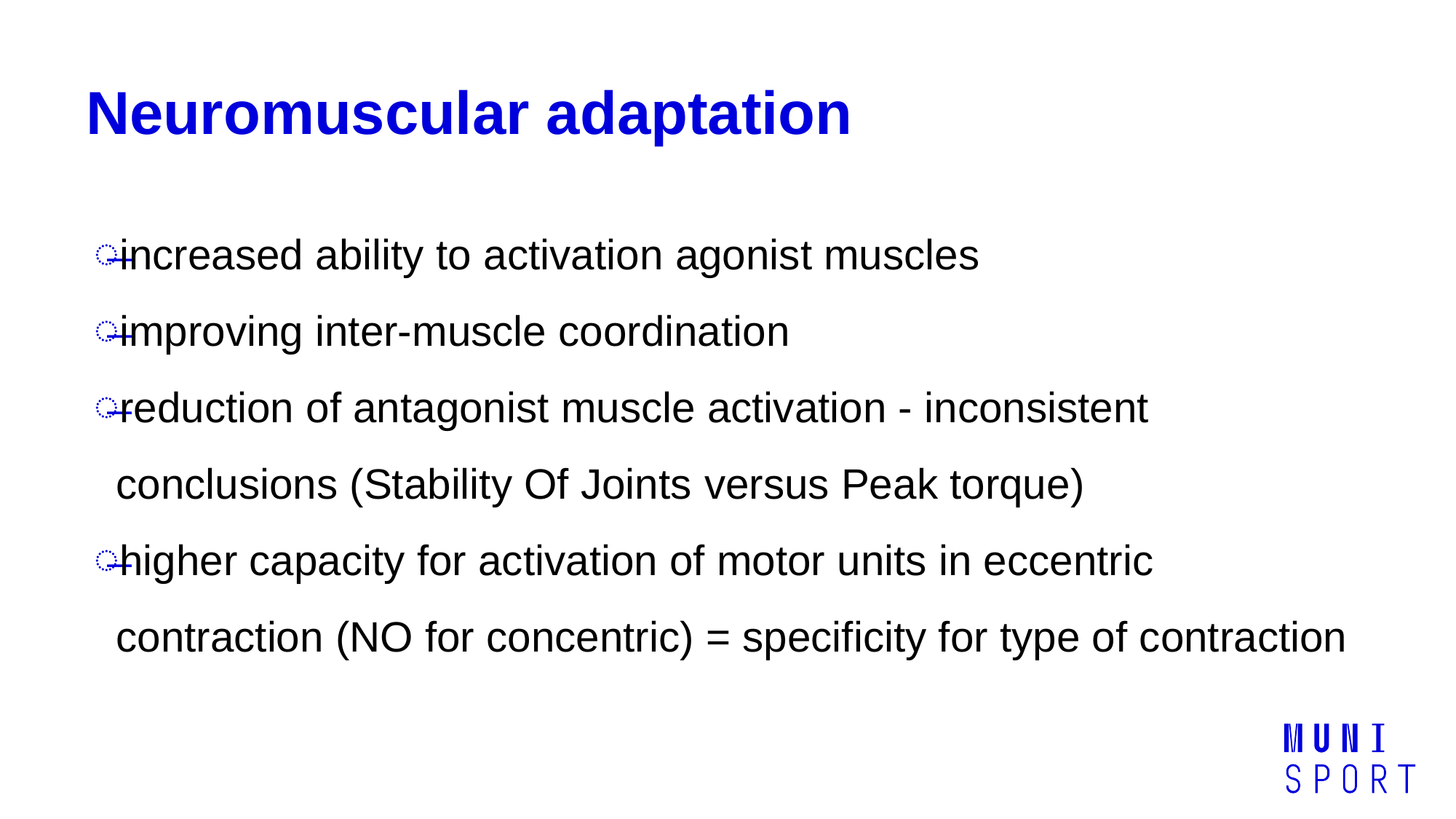

# Neuromuscular adaptation
increased ability to activation agonist muscles
improving inter-muscle coordination
reduction of antagonist muscle activation - inconsistent conclusions (Stability Of Joints versus Peak torque)
higher capacity for activation of motor units in eccentric contraction (NO for concentric) = specificity for type of contraction